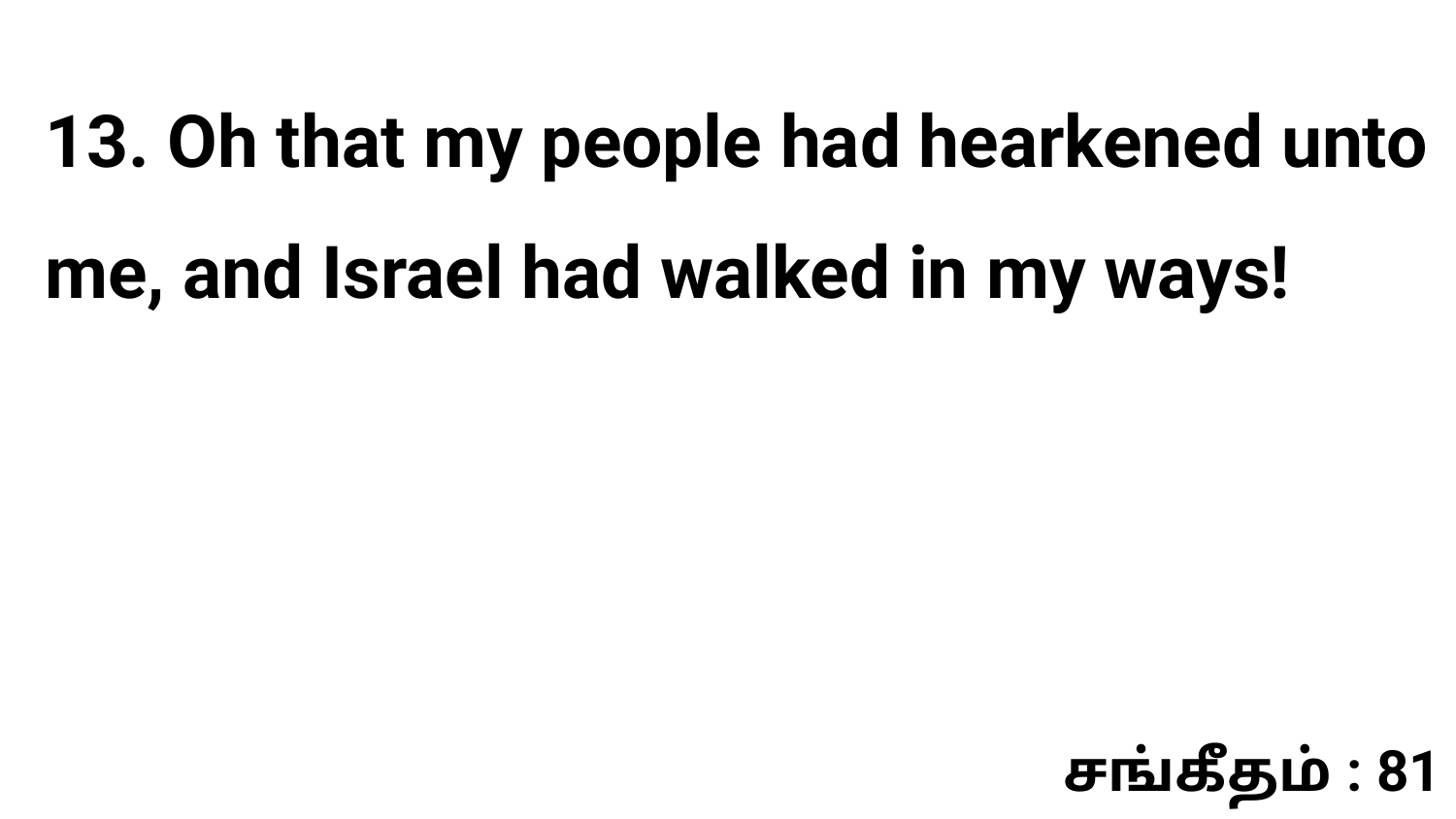

13. Oh that my people had hearkened unto me, and Israel had walked in my ways!
சங்கீதம் : 81